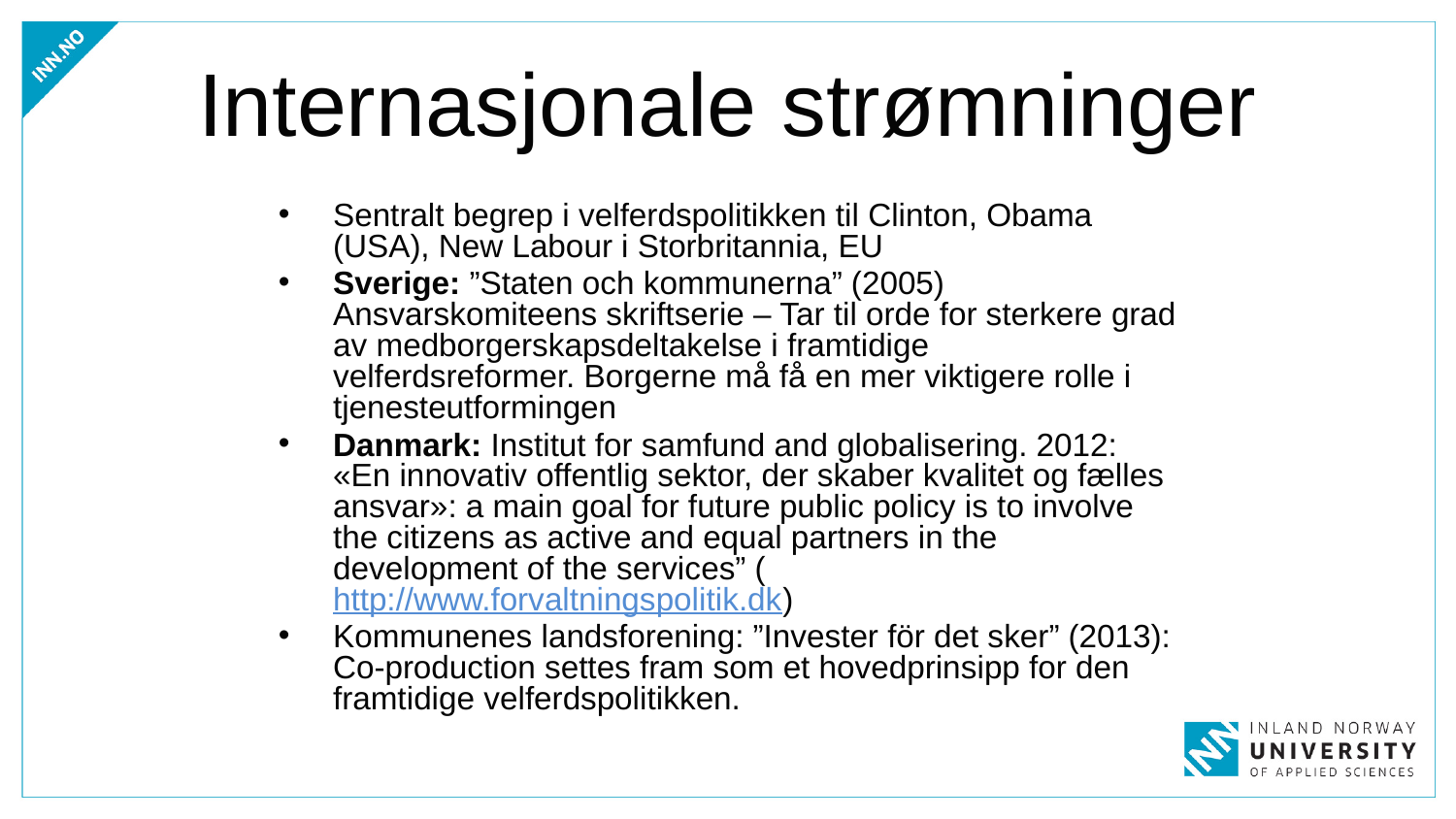

# Internasjonale strømninger
Sentralt begrep i velferdspolitikken til Clinton, Obama (USA), New Labour i Storbritannia, EU
Sverige: ”Staten och kommunerna” (2005) Ansvarskomiteens skriftserie – Tar til orde for sterkere grad av medborgerskapsdeltakelse i framtidige velferdsreformer. Borgerne må få en mer viktigere rolle i tjenesteutformingen
Danmark: Institut for samfund and globalisering. 2012: «En innovativ offentlig sektor, der skaber kvalitet og fælles ansvar»: a main goal for future public policy is to involve the citizens as active and equal partners in the development of the services” (http://www.forvaltningspolitik.dk)
Kommunenes landsforening: ”Invester för det sker” (2013): Co-production settes fram som et hovedprinsipp for den framtidige velferdspolitikken.